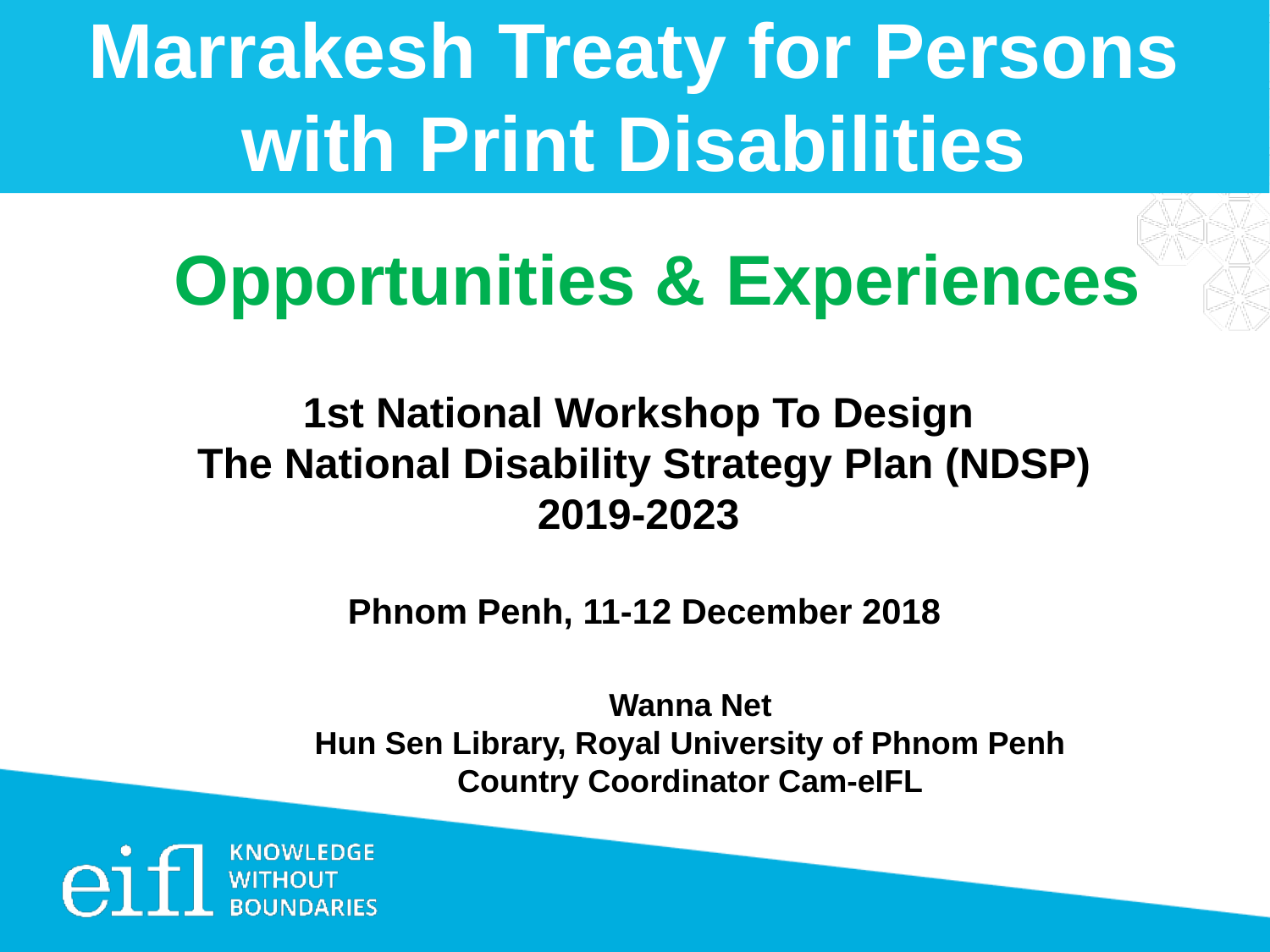

Marrakesh Treaty for Persons with Print Disabilities

Opportunities & Experiences

1st National Workshop To Design
The National Disability Strategy Plan (NDSP)
2019-2023

Phnom Penh, 11-12 December 2018
Wanna Net
Hun Sen Library, Royal University of Phnom Penh
Country Coordinator Cam-eIFL